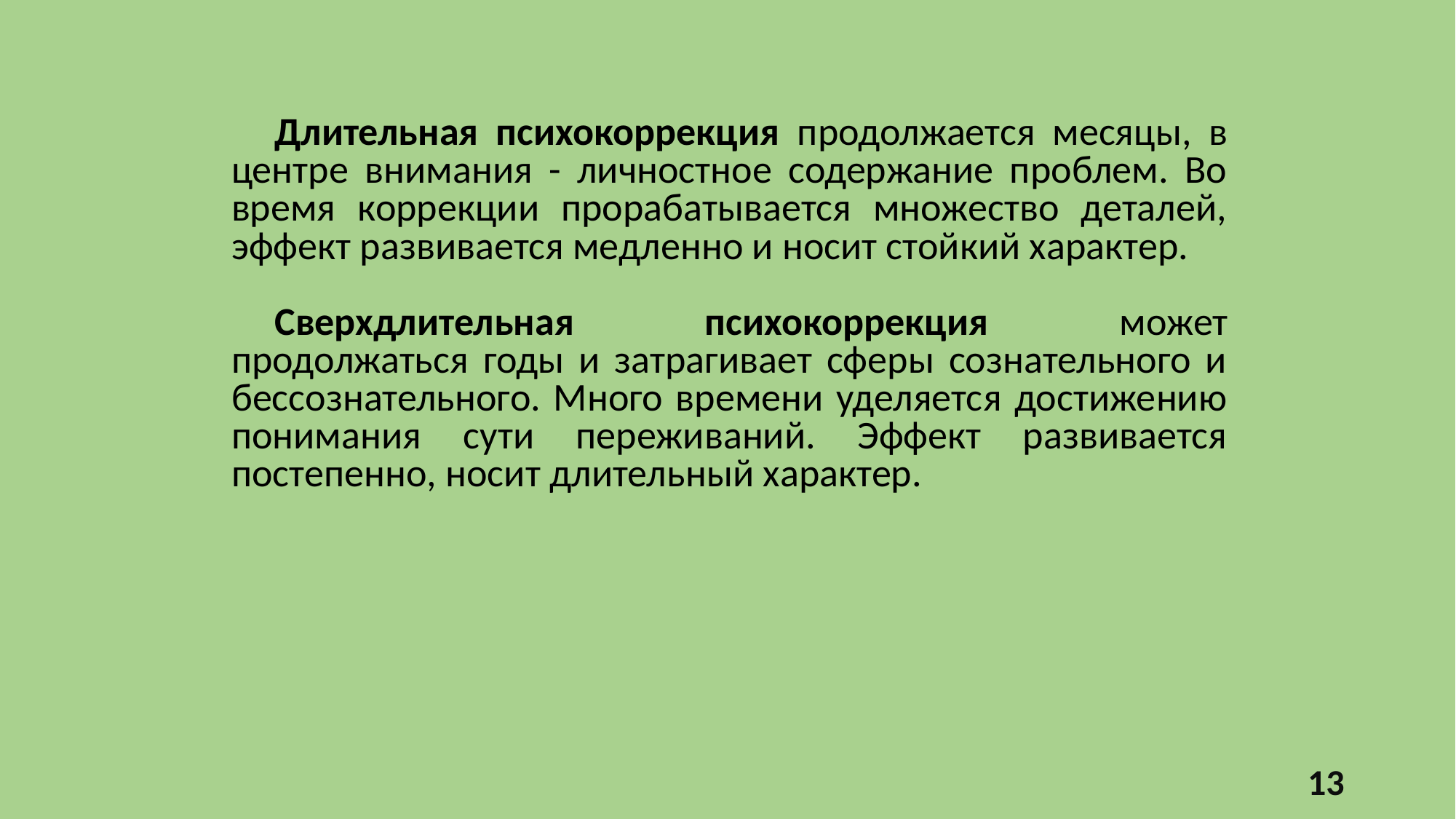

Длительная психокоррекция продолжается месяцы, в центре внимания - личностное содержание проблем. Во время коррекции прорабатывается множество деталей, эффект развивается медленно и носит стойкий характер.

Сверхдлительная психокоррекция может продолжаться годы и затрагивает сферы сознательного и бессознательного. Много времени уделяется достижению понимания сути переживаний. Эффект развивается постепенно, носит длительный характер.

13